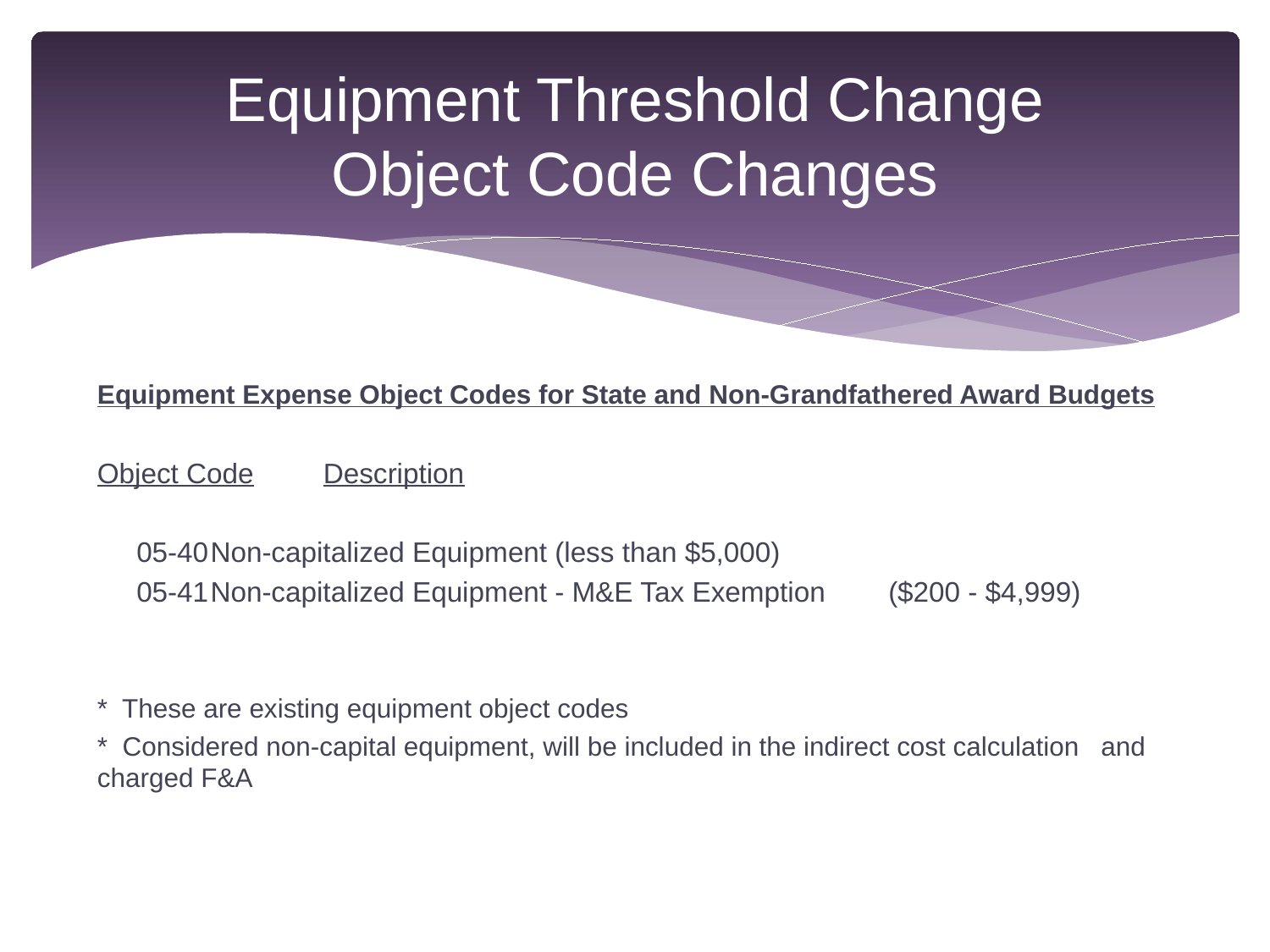

# Equipment Threshold Change Object Code Changes
Equipment Expense Object Codes for State and Non-Grandfathered Award Budgets

Object Code	Description

     05-40		Non-capitalized Equipment (less than $5,000)
     05-41		Non-capitalized Equipment - M&E Tax Exemption 				($200 - $4,999)

*  These are existing equipment object codes
*  Considered non-capital equipment, will be included in the indirect cost calculation   and charged F&A